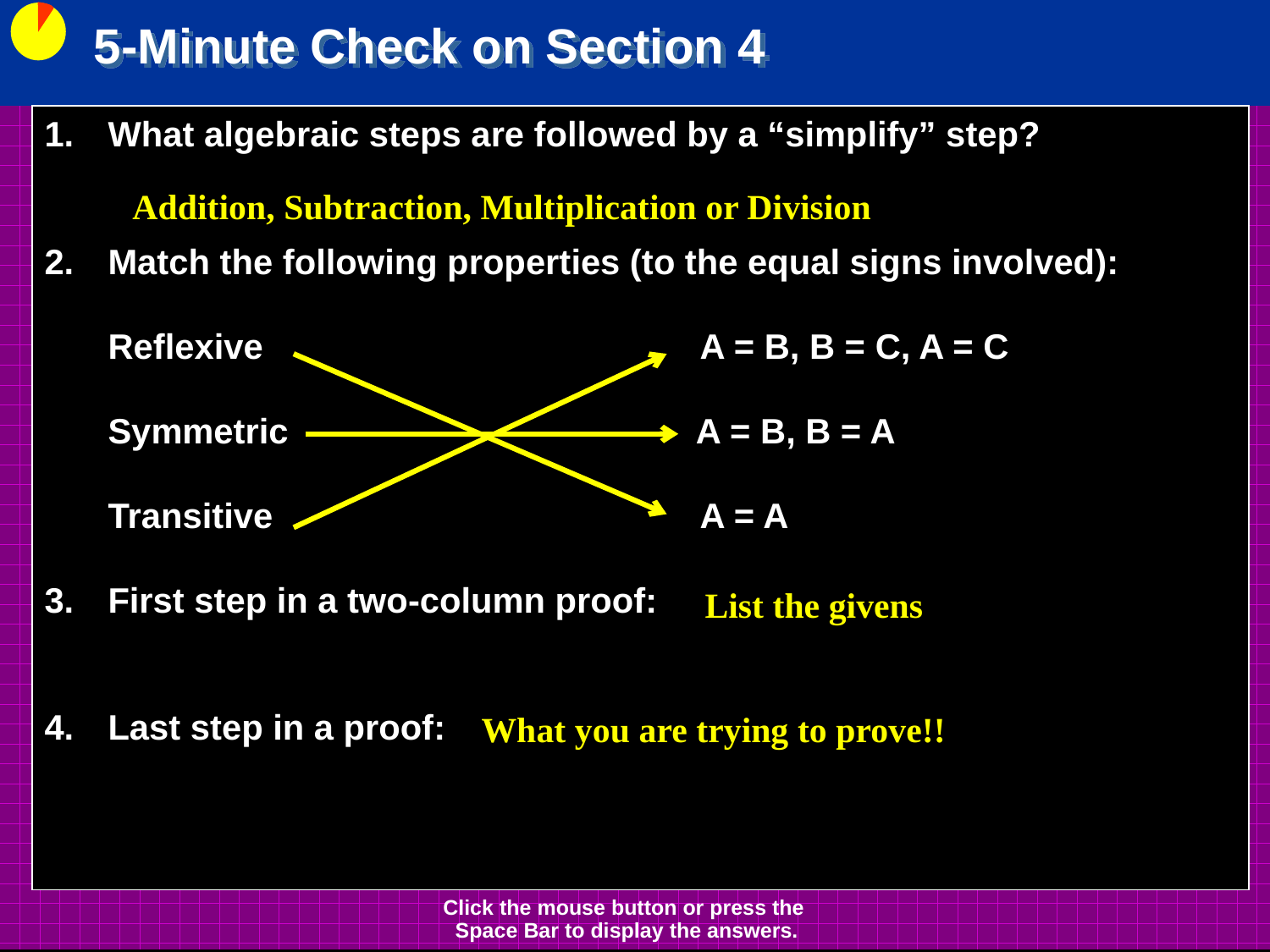

5-Minute Check on Section 4

What algebraic steps are followed by a “simplify” step?

Match the following properties (to the equal signs involved):
Reflexive                                             A = B, B = C, A = C
Symmetric                                          A = B, B = A
Transitive                                            A = A

First step in a two-column proof:

Last step in a proof:

Addition, Subtraction, Multiplication or Division
List the givens
What you are trying to prove!!
Click the mouse button or press the
Space Bar to display the answers.